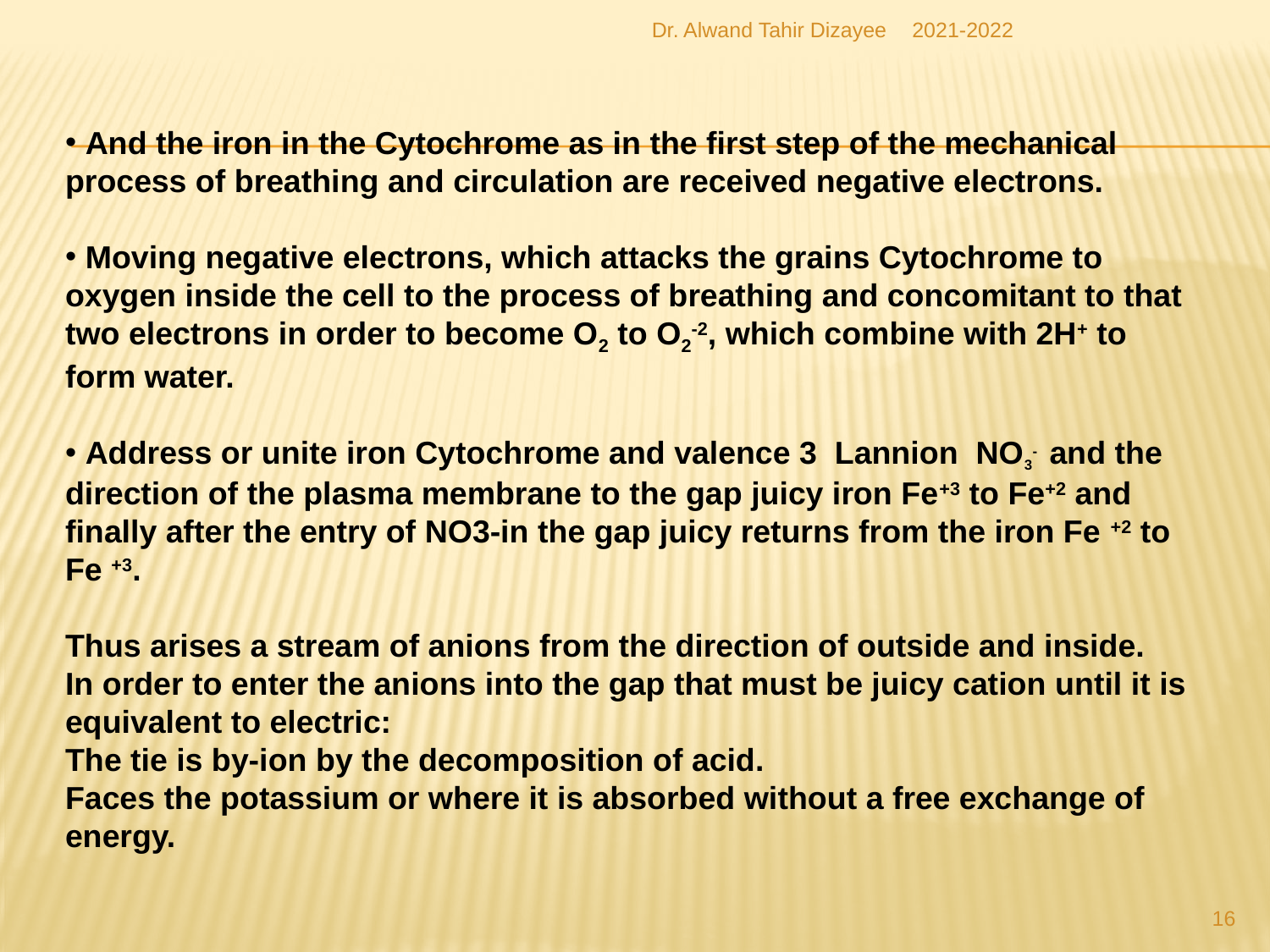

Dr. Alwand Tahir Dizayee
2021-2022
 And the iron in the Cytochrome as in the first step of the mechanical process of breathing and circulation are received negative electrons.
 Moving negative electrons, which attacks the grains Cytochrome to oxygen inside the cell to the process of breathing and concomitant to that two electrons in order to become O2 to O2-2, which combine with 2H+ to form water.
 Address or unite iron Cytochrome and valence 3  Lannion  NO3-   and the direction of the plasma membrane to the gap juicy iron Fe+3 to Fe+2 and finally after the entry of NO3-in the gap juicy returns from the iron Fe +2 to Fe +3.
Thus arises a stream of anions from the direction of outside and inside.
In order to enter the anions into the gap that must be juicy cation until it is equivalent to electric:
The tie is by-ion by the decomposition of acid.
Faces the potassium or where it is absorbed without a free exchange of energy.
16